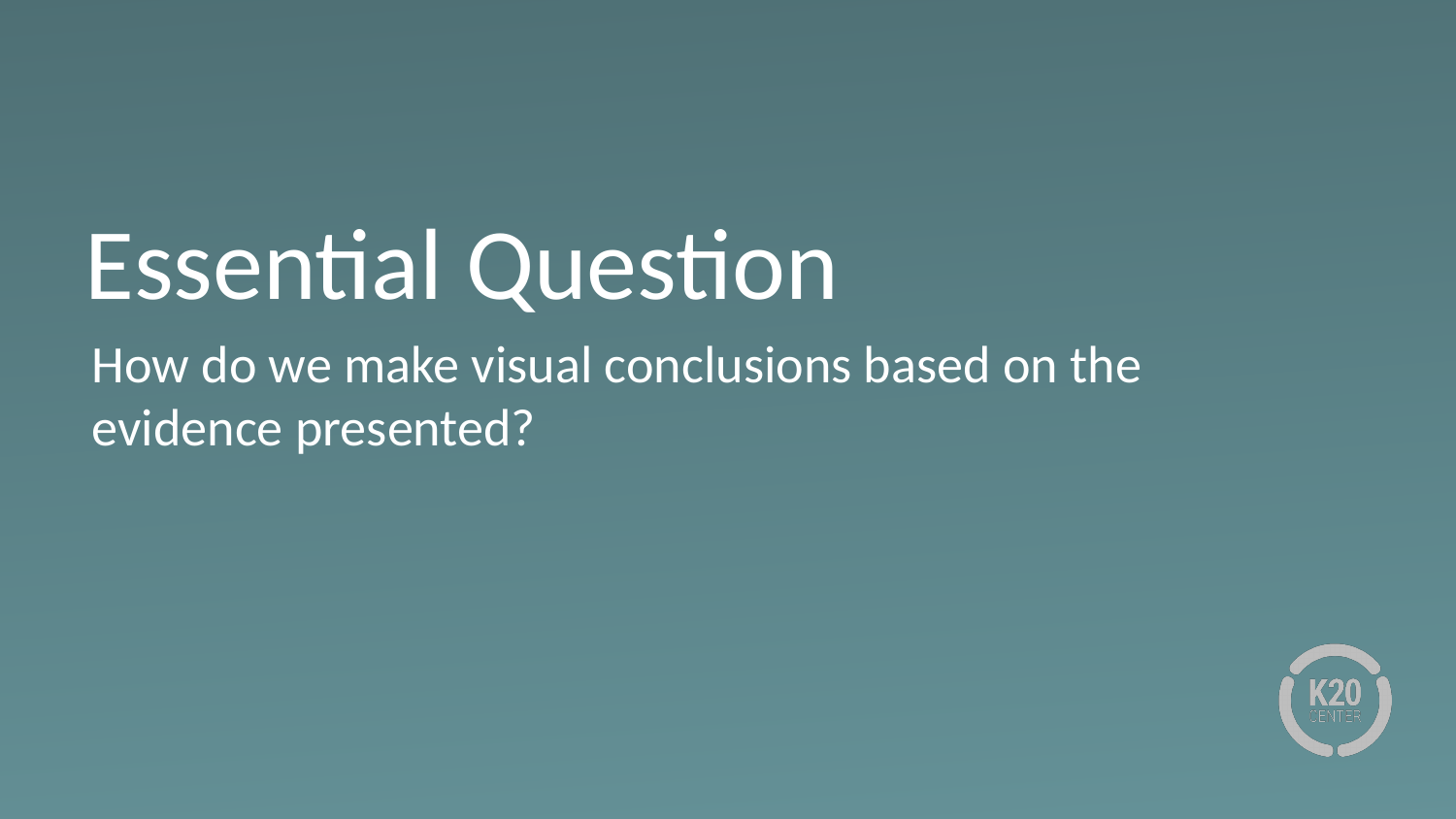

# Essential Question
How do we make visual conclusions based on the evidence presented?